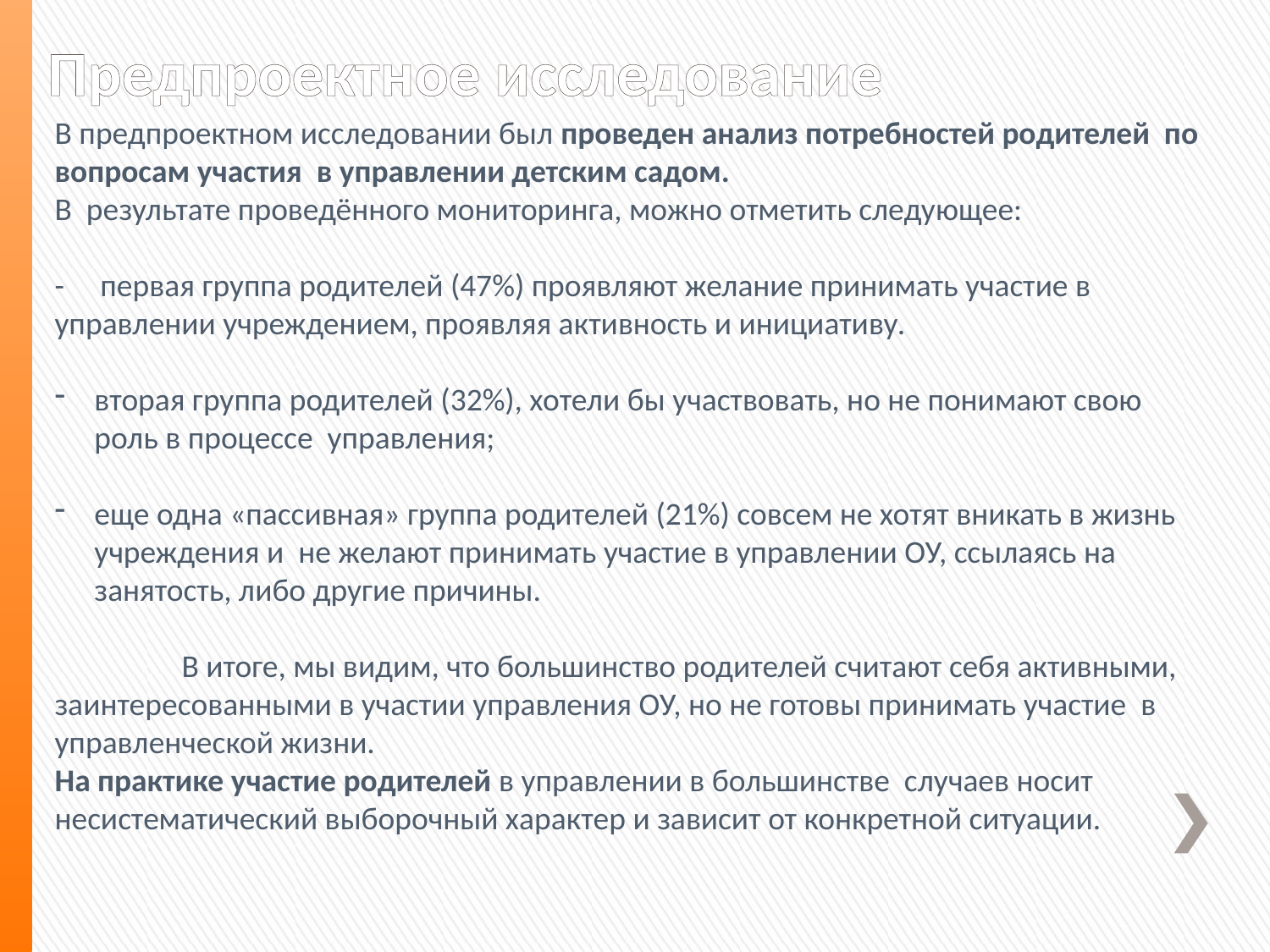

# Предпроектное исследование
В предпроектном исследовании был проведен анализ потребностей родителей  по вопросам участия  в управлении детским садом.
В  результате проведённого мониторинга, можно отметить следующее:

-     первая группа родителей (47%) проявляют желание принимать участие в управлении учреждением, проявляя активность и инициативу.

вторая группа родителей (32%), хотели бы участвовать, но не понимают свою роль в процессе  управления;

еще одна «пассивная» группа родителей (21%) совсем не хотят вникать в жизнь учреждения и  не желают принимать участие в управлении ОУ, ссылаясь на занятость, либо другие причины.

 	В итоге, мы видим, что большинство родителей считают себя активными, заинтересованными в участии управления ОУ, но не готовы принимать участие  в управленческой жизни.
На практике участие родителей в управлении в большинстве  случаев носит несистематический выборочный характер и зависит от конкретной ситуации.